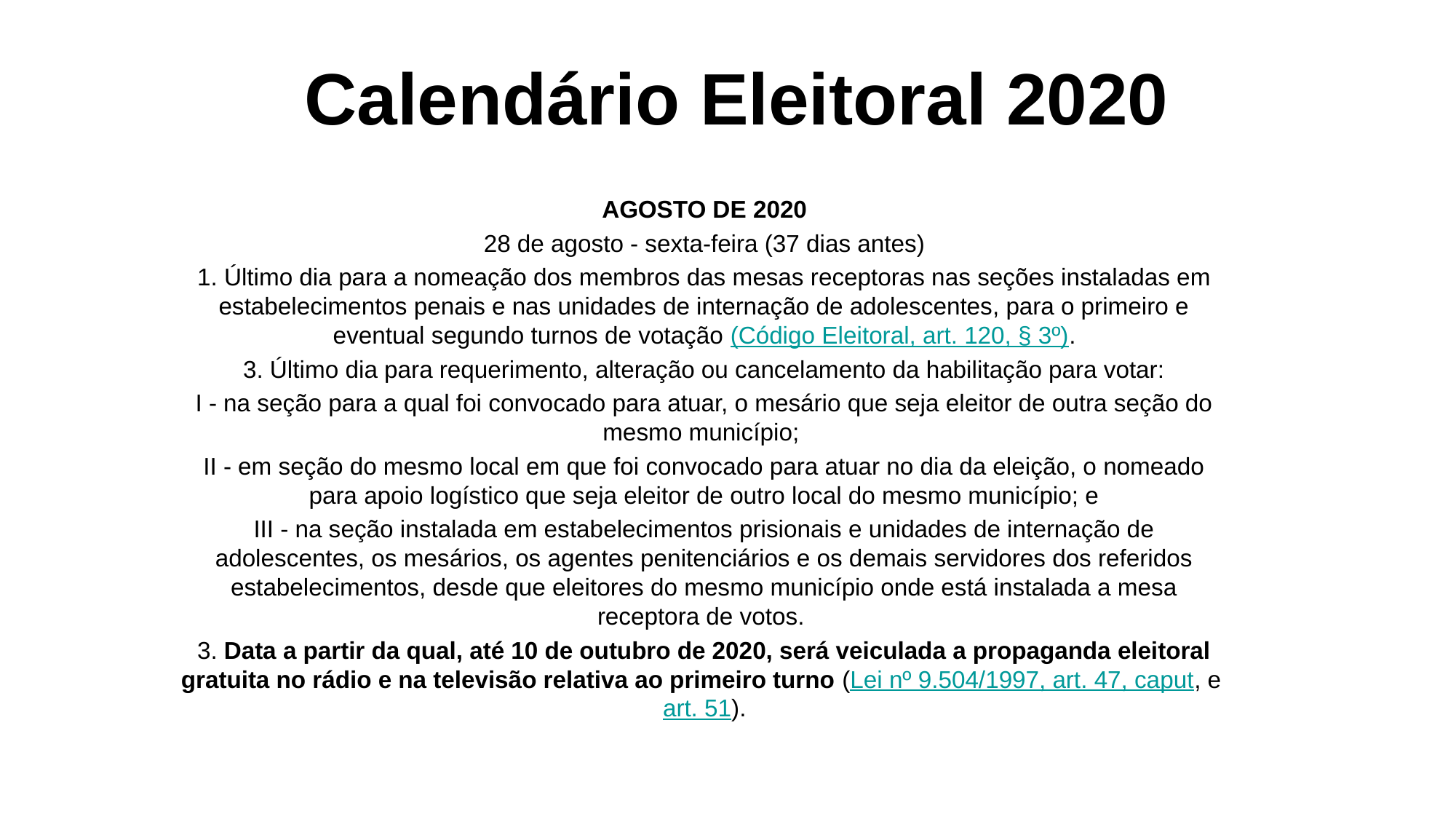

# Calendário Eleitoral 2020
AGOSTO DE 2020
28 de agosto - sexta-feira (37 dias antes)
1. Último dia para a nomeação dos membros das mesas receptoras nas seções instaladas em estabelecimentos penais e nas unidades de internação de adolescentes, para o primeiro e eventual segundo turnos de votação (Código Eleitoral, art. 120, § 3º).
3. Último dia para requerimento, alteração ou cancelamento da habilitação para votar:
I - na seção para a qual foi convocado para atuar, o mesário que seja eleitor de outra seção do mesmo município;
II - em seção do mesmo local em que foi convocado para atuar no dia da eleição, o nomeado para apoio logístico que seja eleitor de outro local do mesmo município; e
III - na seção instalada em estabelecimentos prisionais e unidades de internação de adolescentes, os mesários, os agentes penitenciários e os demais servidores dos referidos estabelecimentos, desde que eleitores do mesmo município onde está instalada a mesa receptora de votos.
3. Data a partir da qual, até 10 de outubro de 2020, será veiculada a propaganda eleitoral gratuita no rádio e na televisão relativa ao primeiro turno (Lei nº 9.504/1997, art. 47, caput, e art. 51).